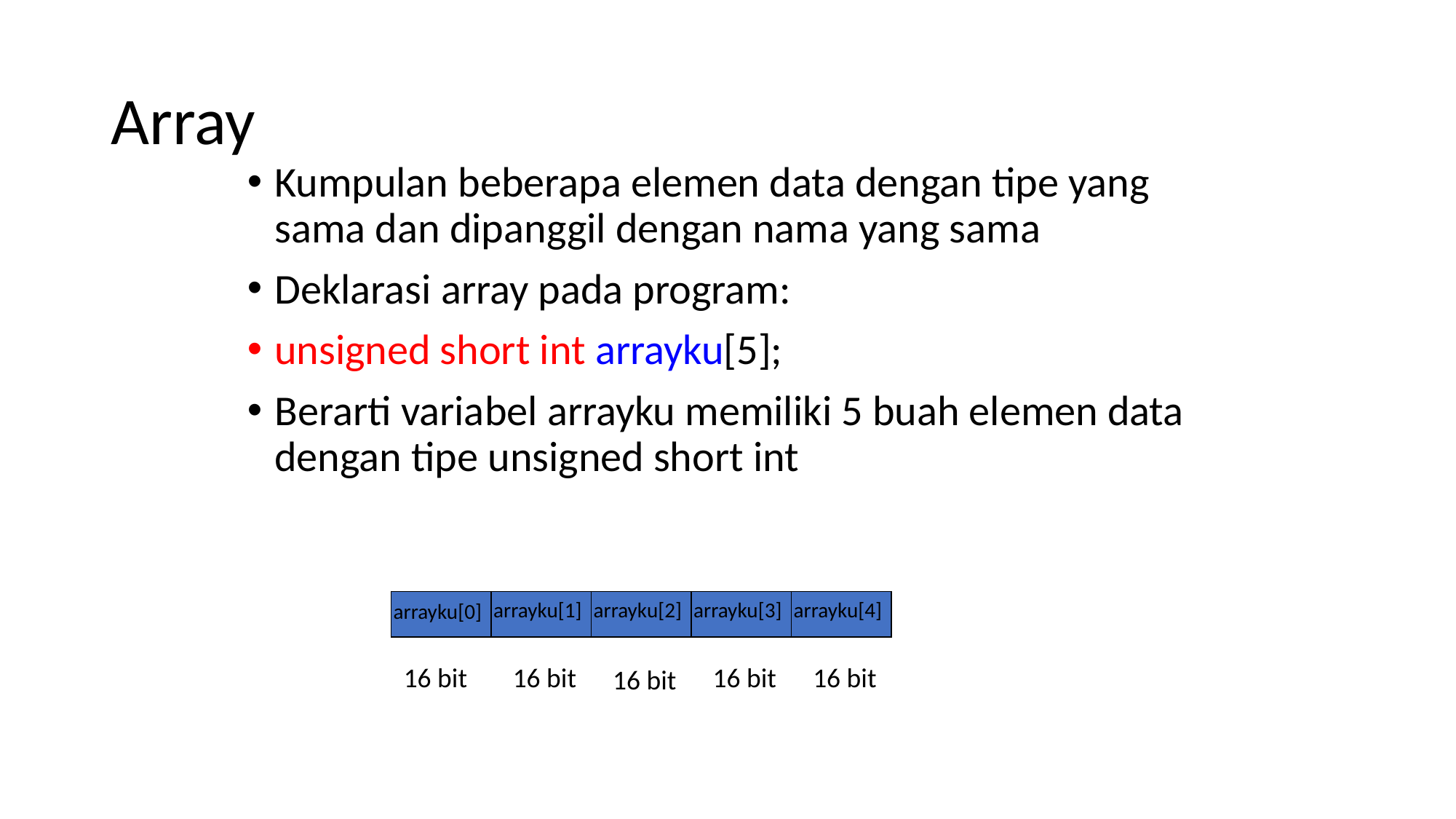

# Array
Kumpulan beberapa elemen data dengan tipe yang sama dan dipanggil dengan nama yang sama
Deklarasi array pada program:
unsigned short int arrayku[5];
Berarti variabel arrayku memiliki 5 buah elemen data dengan tipe unsigned short int

arrayku[1]
arrayku[2]
arrayku[3]
arrayku[4]
arrayku[0]
16 bit
16 bit
16 bit
16 bit
16 bit